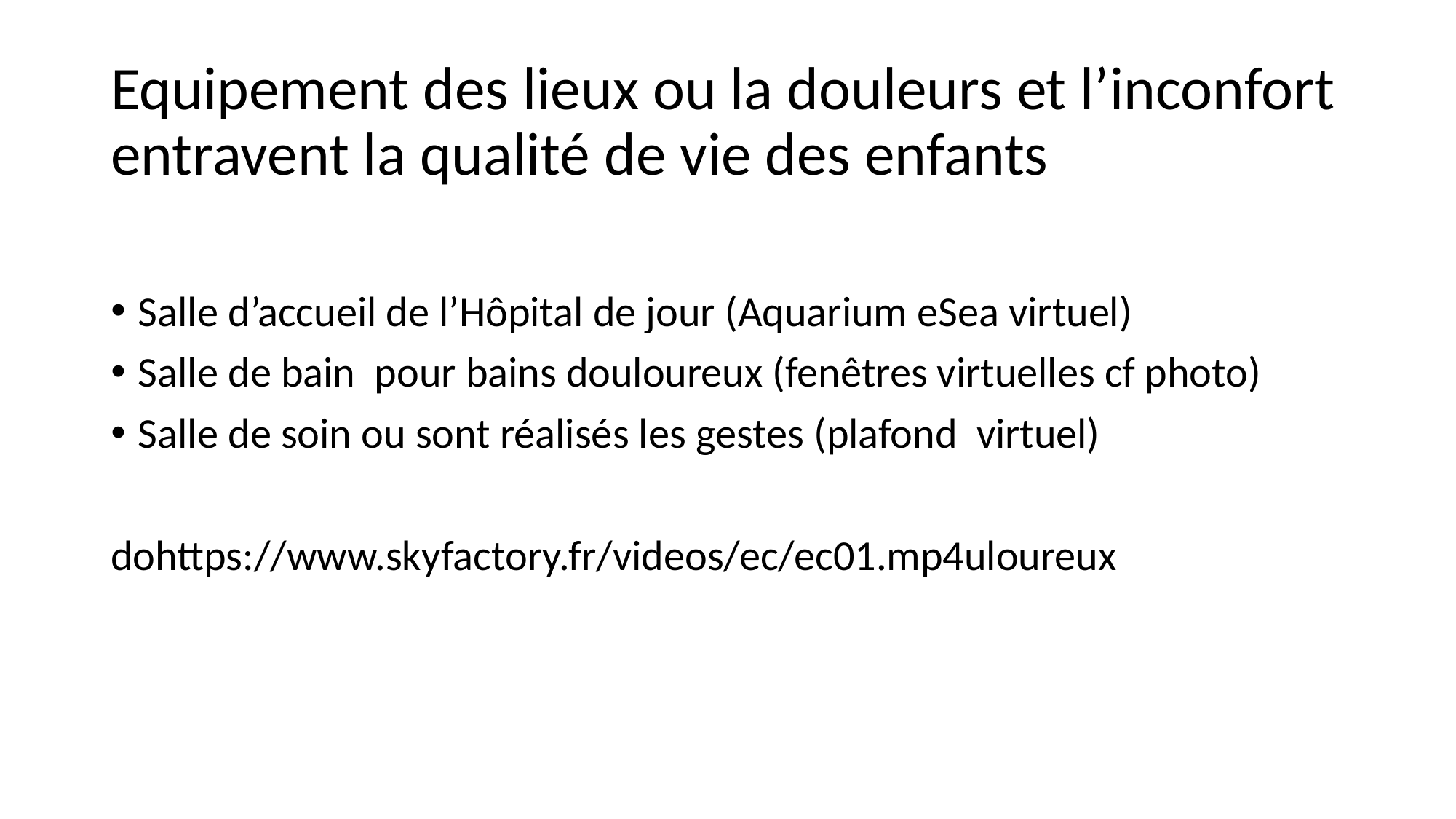

# Equipement des lieux ou la douleurs et l’inconfort entravent la qualité de vie des enfants

Salle d’accueil de l’Hôpital de jour (Aquarium eSea virtuel)
Salle de bain  pour bains douloureux (fenêtres virtuelles cf photo)
Salle de soin ou sont réalisés les gestes (plafond  virtuel)

dohttps://www.skyfactory.fr/videos/ec/ec01.mp4uloureux